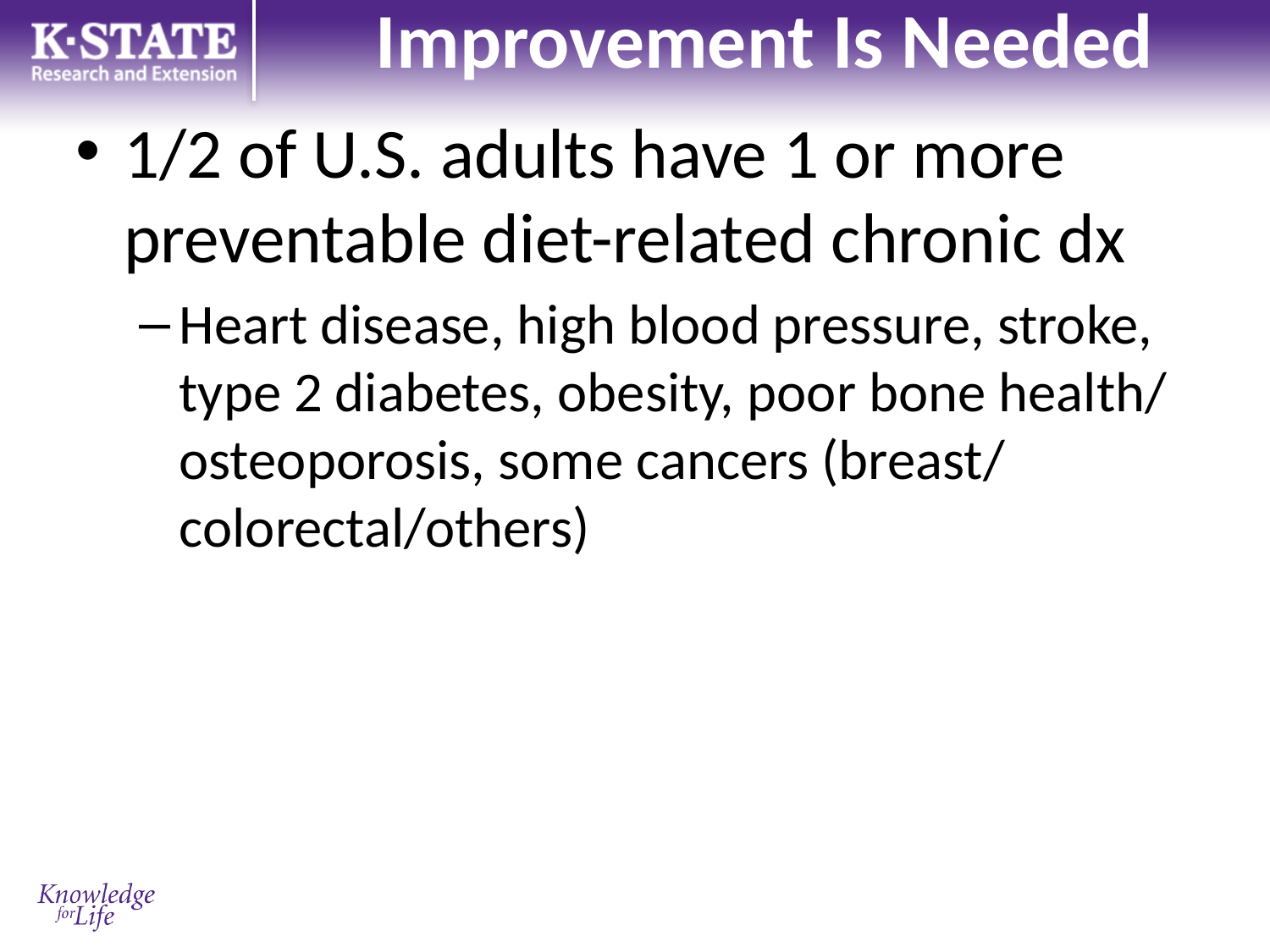

# Improvement Is Needed
1/2 of U.S. adults have 1 or more preventable diet-related chronic dx
Heart disease, high blood pressure, stroke, type 2 diabetes, obesity, poor bone health/ osteoporosis, some cancers (breast/ colorectal/others)